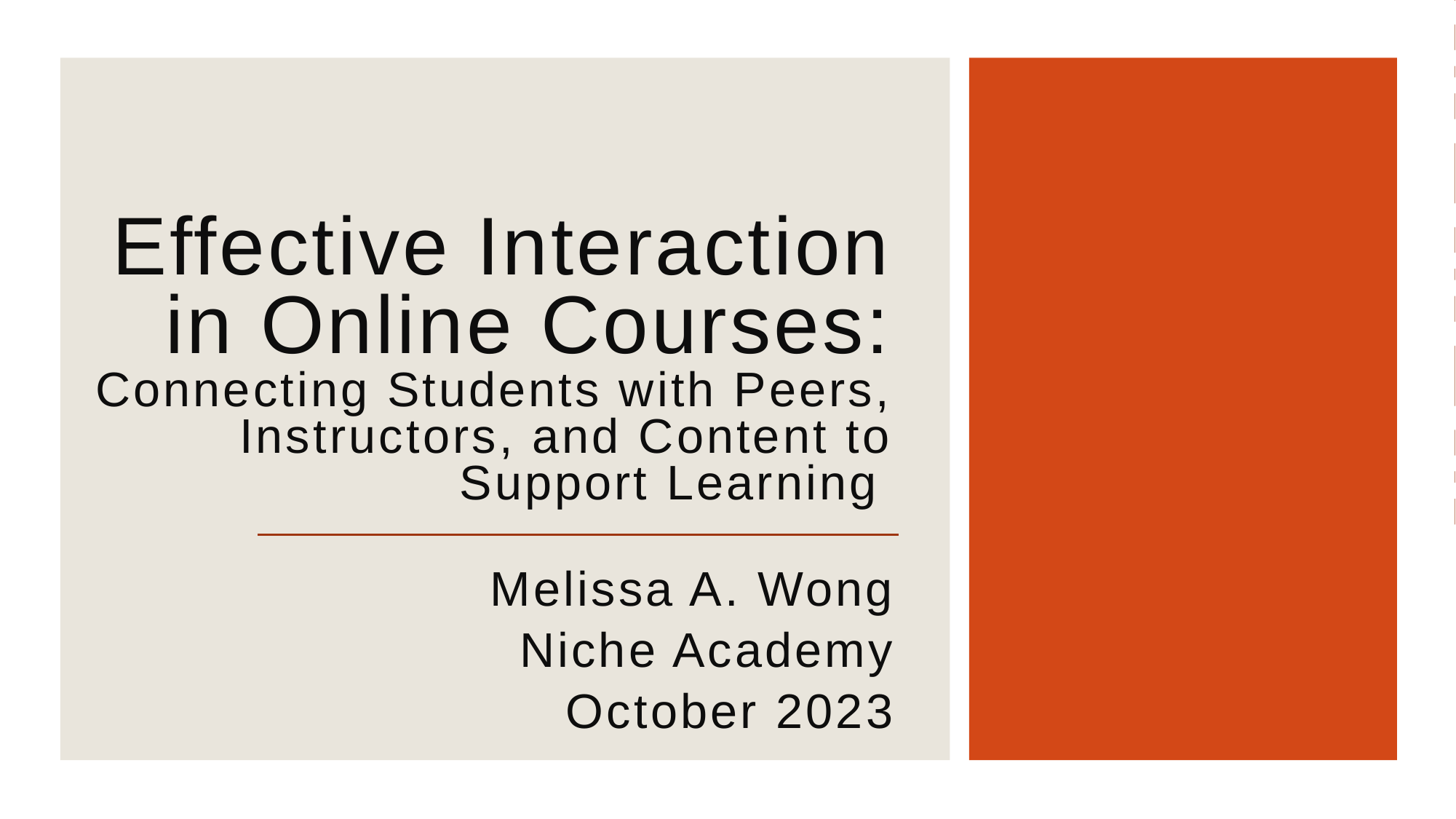

# Effective Interaction in Online Courses: Connecting Students with Peers, Instructors, and Content to Support Learning

Melissa A. Wong
Niche Academy
October 2023